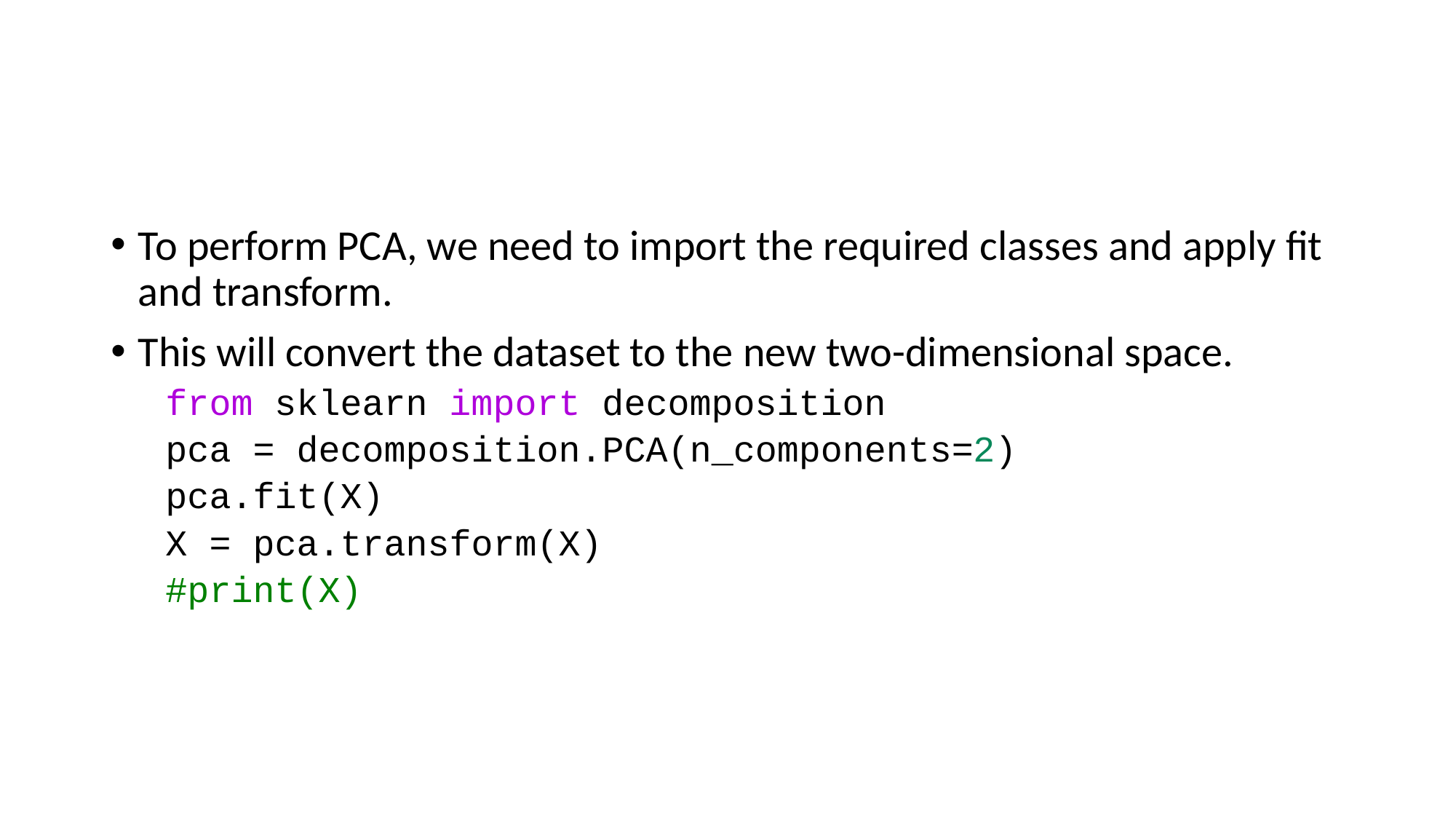

#
To perform PCA, we need to import the required classes and apply fit and transform.
This will convert the dataset to the new two-dimensional space.
from sklearn import decomposition
pca = decomposition.PCA(n_components=2)
pca.fit(X)
X = pca.transform(X)
#print(X)